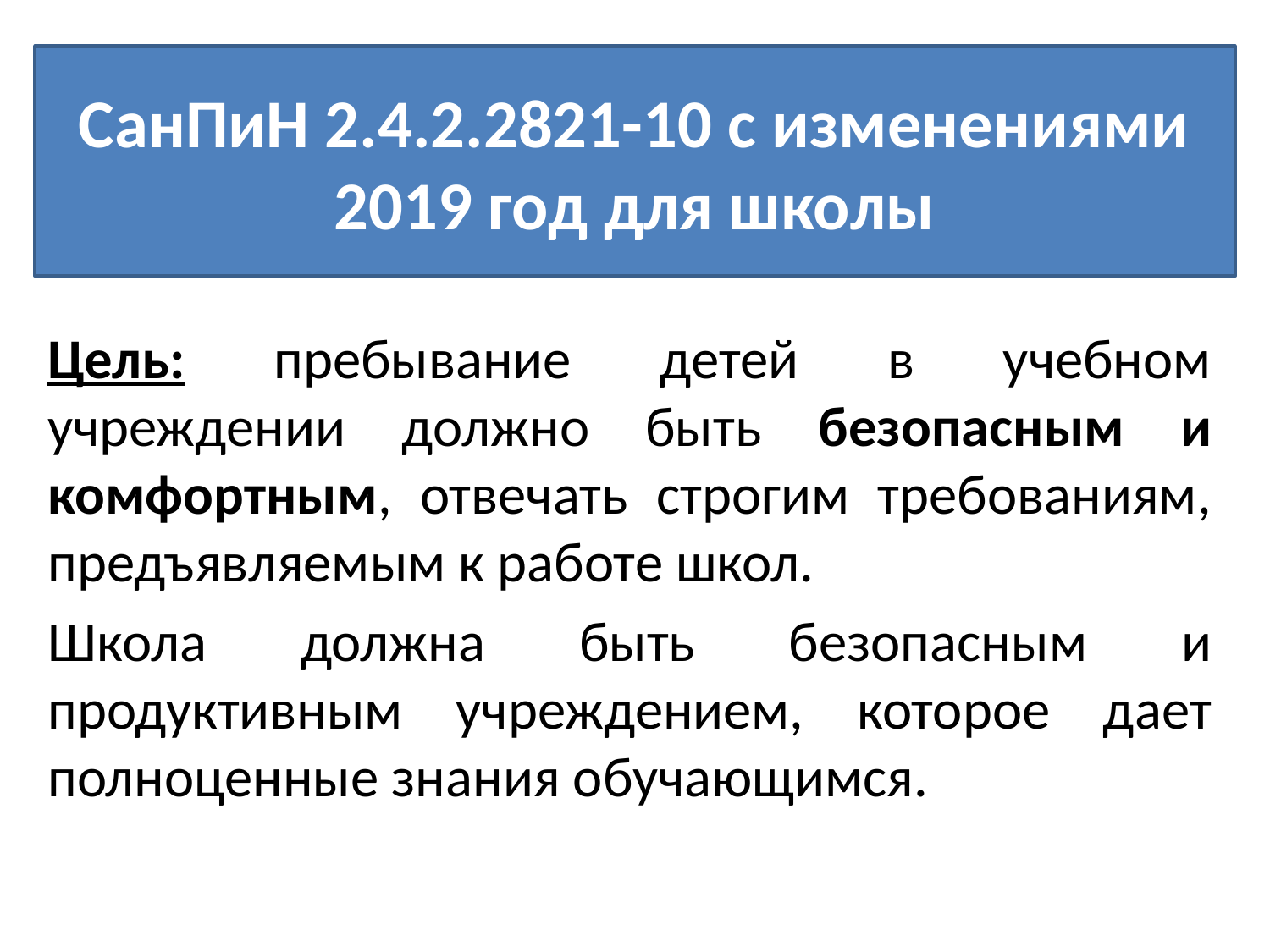

# СанПиН 2.4.2.2821-10 с изменениями 2019 год для школы
Цель: пребывание детей в учебном учреждении должно быть безопасным и комфортным, отвечать строгим требованиям, предъявляемым к работе школ.
Школа должна быть безопасным и продуктивным учреждением, которое дает полноценные знания обучающимся.